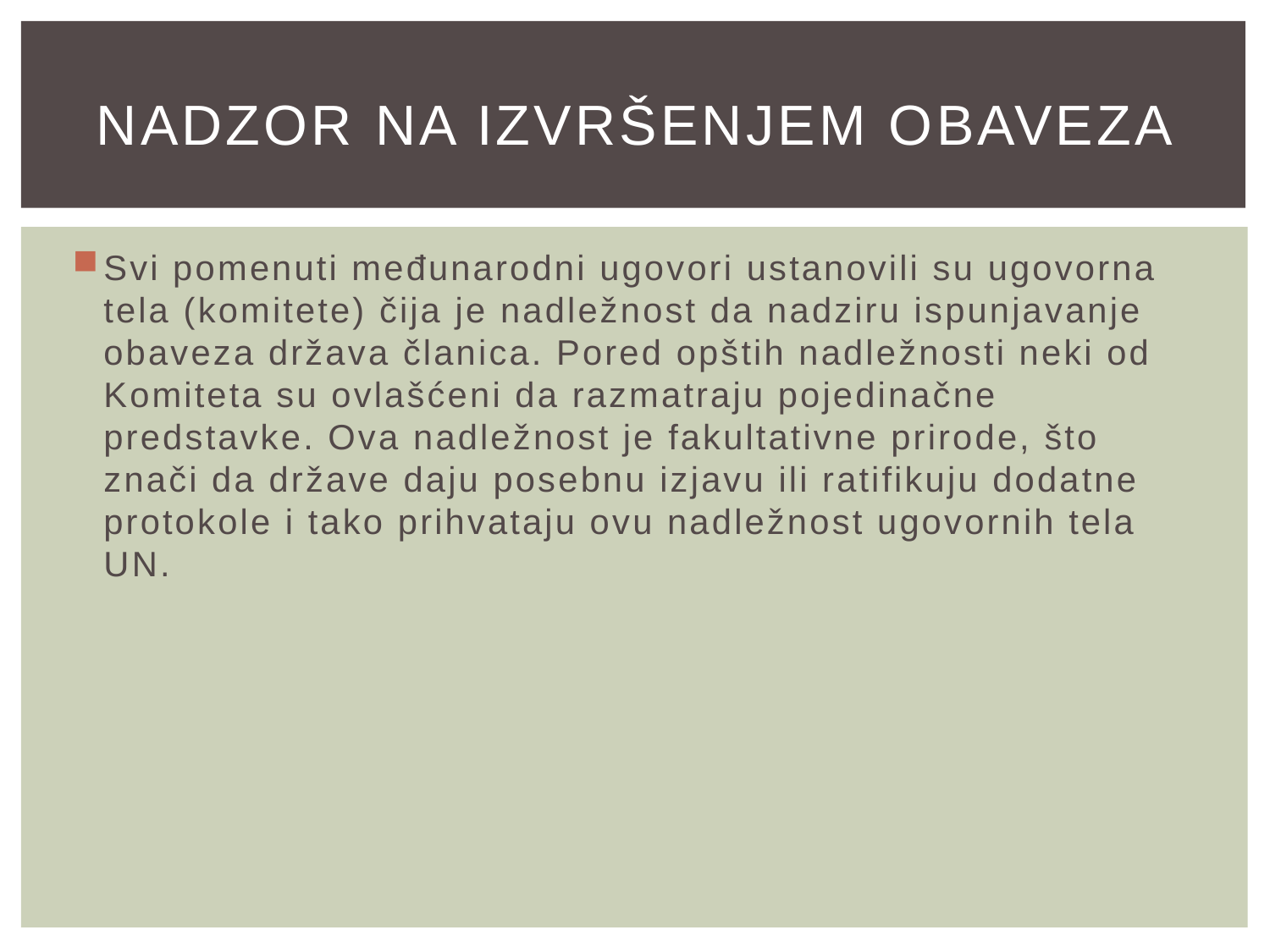

# Nadzor na izvršenjem obaveza
Svi pomenuti međunarodni ugovori ustanovili su ugovorna tela (komitete) čija je nadležnost da nadziru ispunjavanje obaveza država članica. Pored opštih nadležnosti neki od Komiteta su ovlašćeni da razmatraju pojedinačne predstavke. Ova nadležnost je fakultativne prirode, što znači da države daju posebnu izjavu ili ratifikuju dodatne protokole i tako prihvataju ovu nadležnost ugovornih tela UN.